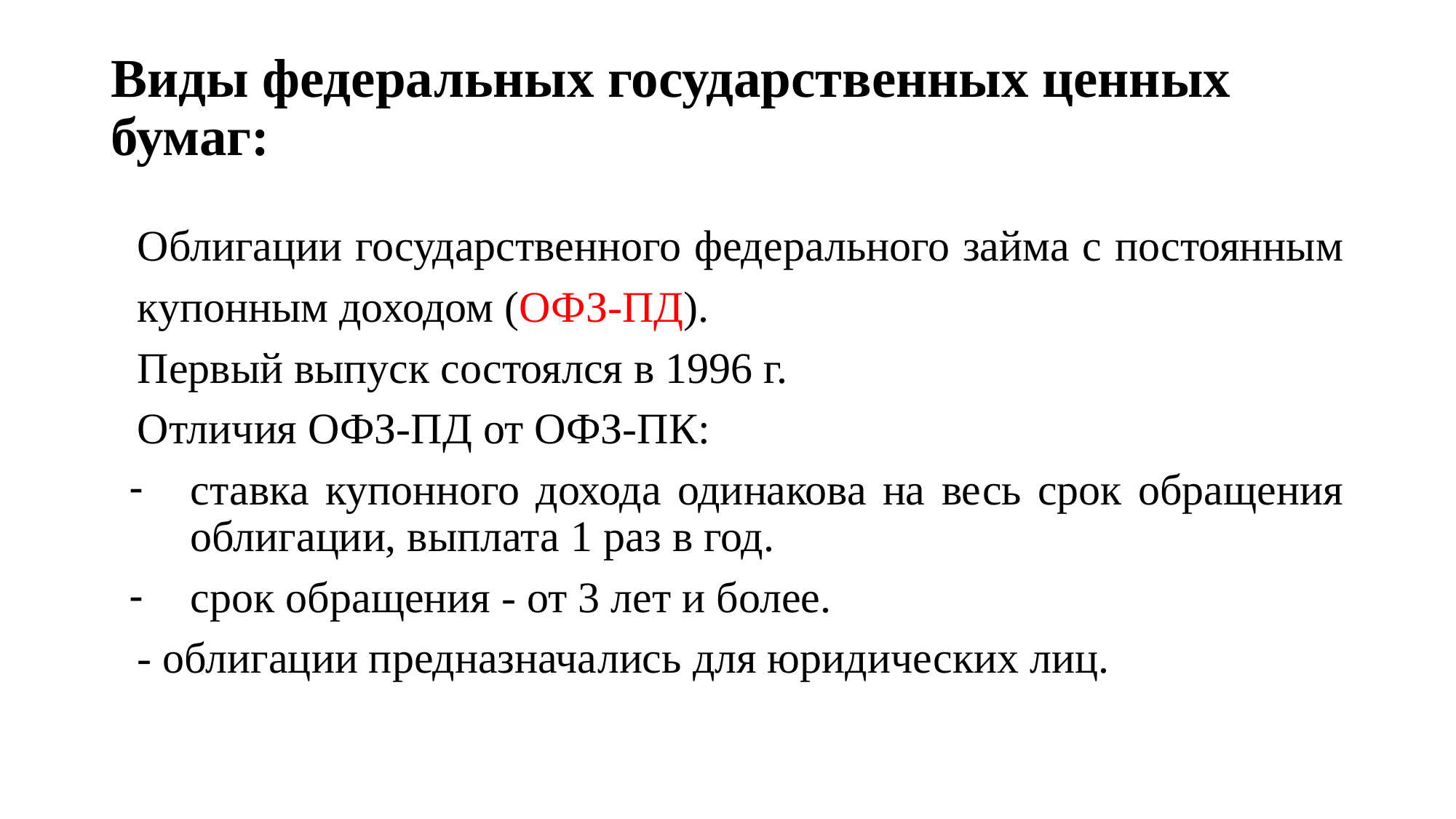

# Виды федеральных государственных ценных бумаг:
Облигации государственного федерального займа с постоянным
купонным доходом (ОФЗ-ПД).
Первый выпуск состоялся в 1996 г.
Отличия ОФЗ-ПД от ОФЗ-ПК:
ставка купонного дохода одинакова на весь срок обращения облигации, выплата 1 раз в год.
срок обращения - от 3 лет и более.
- облигации предназначались для юридических лиц.